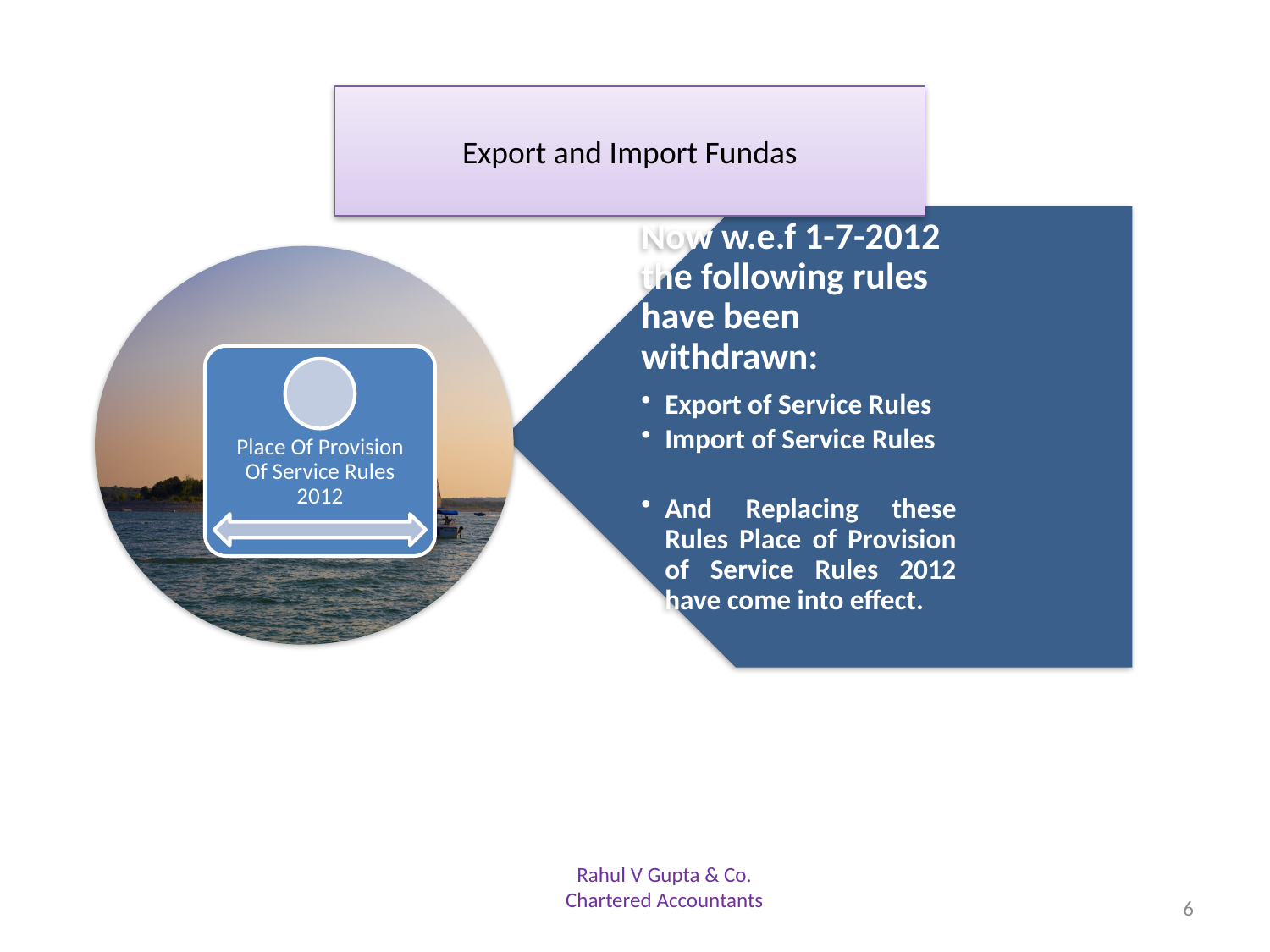

Now w.e.f 1-7-2012 the following rules have been withdrawn:
Export of Service Rules
Import of Service Rules

And Replacing these Rules Place of Provision of Service Rules 2012 have come into effect.
Export and Import Fundas
Place Of Provision Of Service Rules 2012
Rahul V Gupta & Co.
Chartered Accountants
6